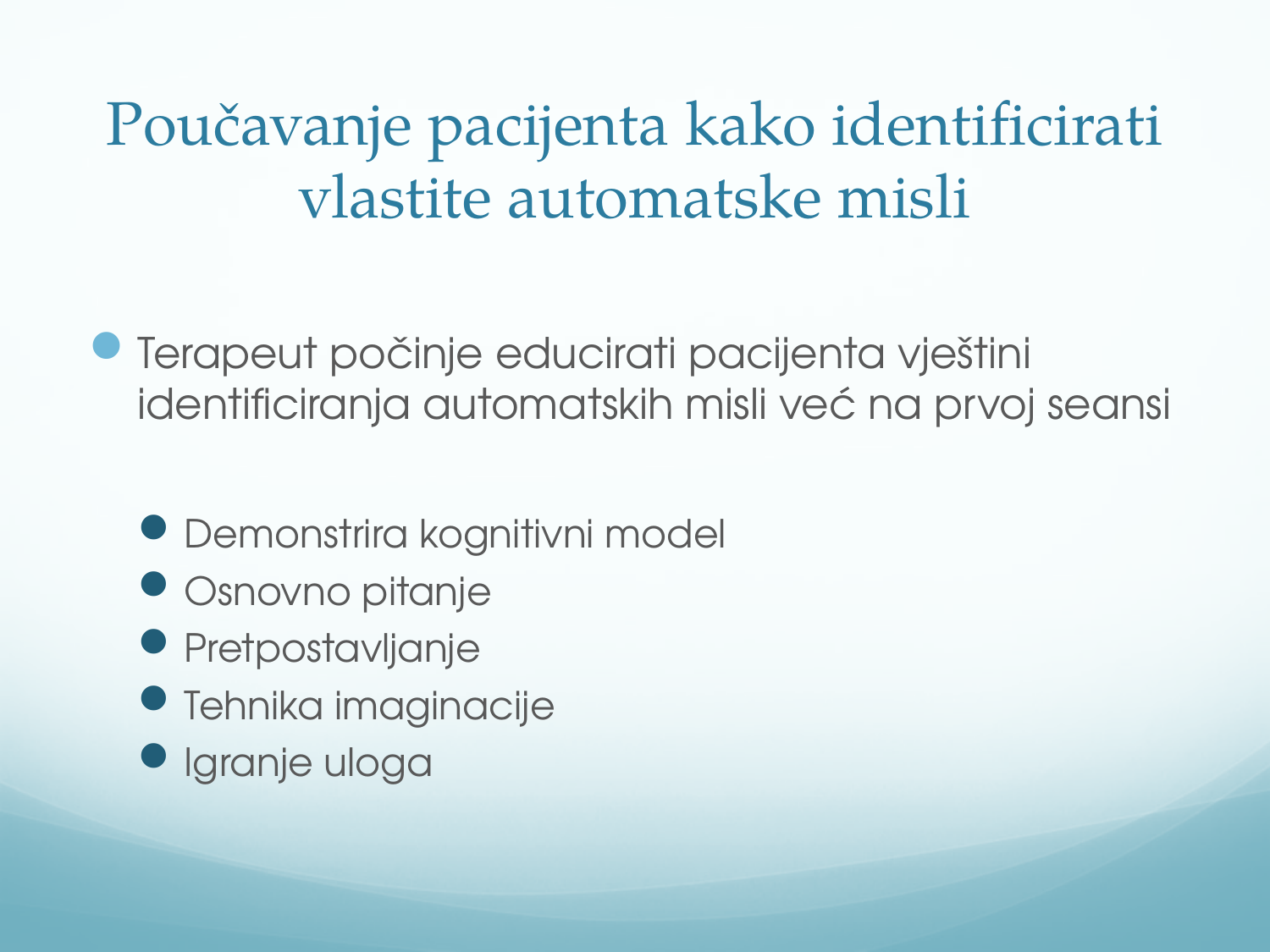

# Poučavanje pacijenta kako identificirati vlastite automatske misli
Terapeut počinje educirati pacijenta vještini identificiranja automatskih misli već na prvoj seansi

Demonstrira kognitivni model
Osnovno pitanje
Pretpostavljanje
Tehnika imaginacije
Igranje uloga